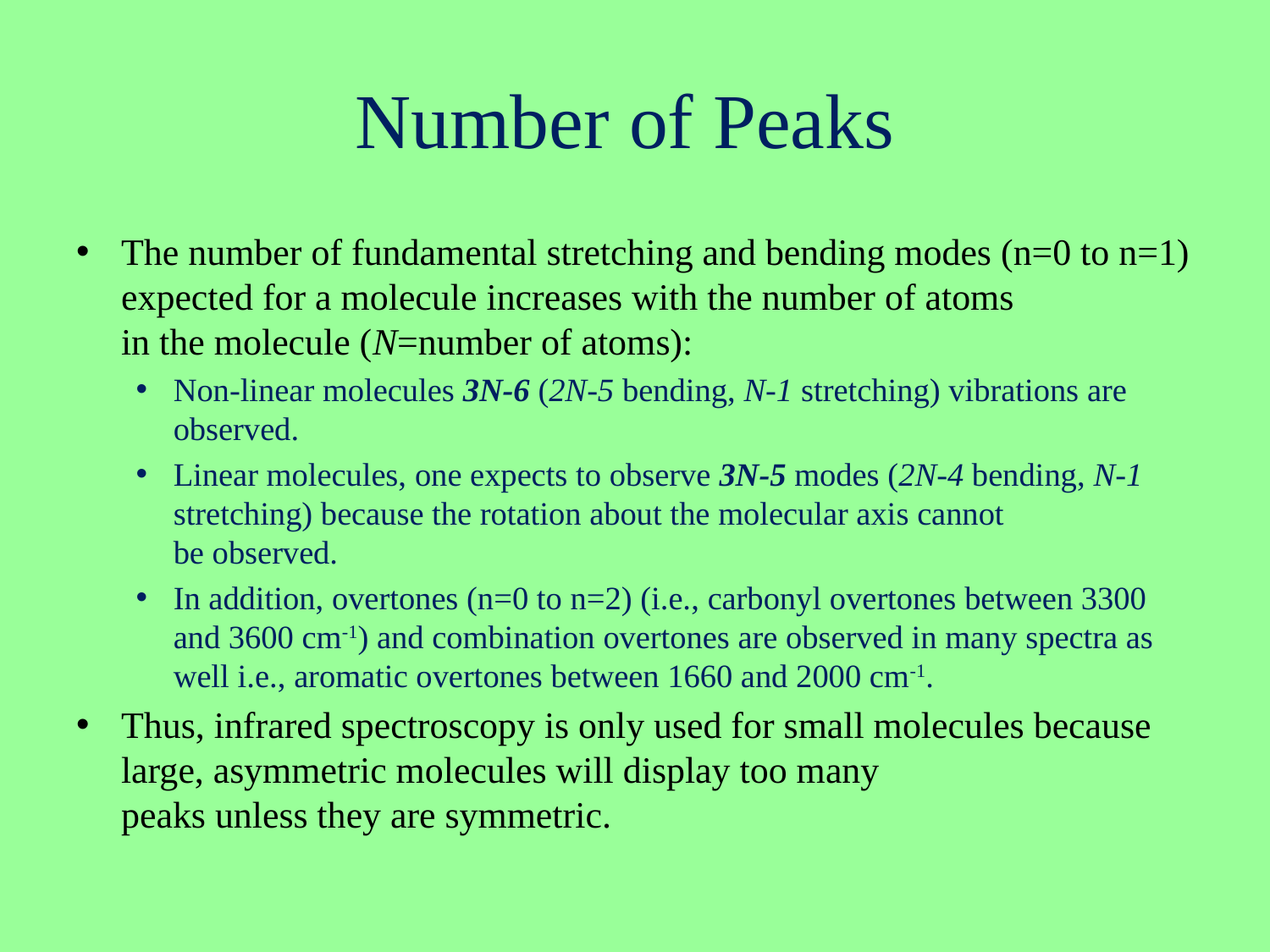

# Number of Peaks
The number of fundamental stretching and bending modes (n=0 to n=1) expected for a molecule increases with the number of atoms
in the molecule (N=number of atoms):
Non-linear molecules 3N-6 (2N-5 bending, N-1 stretching) vibrations are observed.
Linear molecules, one expects to observe 3N-5 modes (2N-4 bending, N-1 stretching) because the rotation about the molecular axis cannot
be observed.
In addition, overtones (n=0 to n=2) (i.e., carbonyl overtones between 3300 and 3600 cm-1) and combination overtones are observed in many spectra as well i.e., aromatic overtones between 1660 and 2000 cm-1.
Thus, infrared spectroscopy is only used for small molecules because large, asymmetric molecules will display too many
peaks unless they are symmetric.